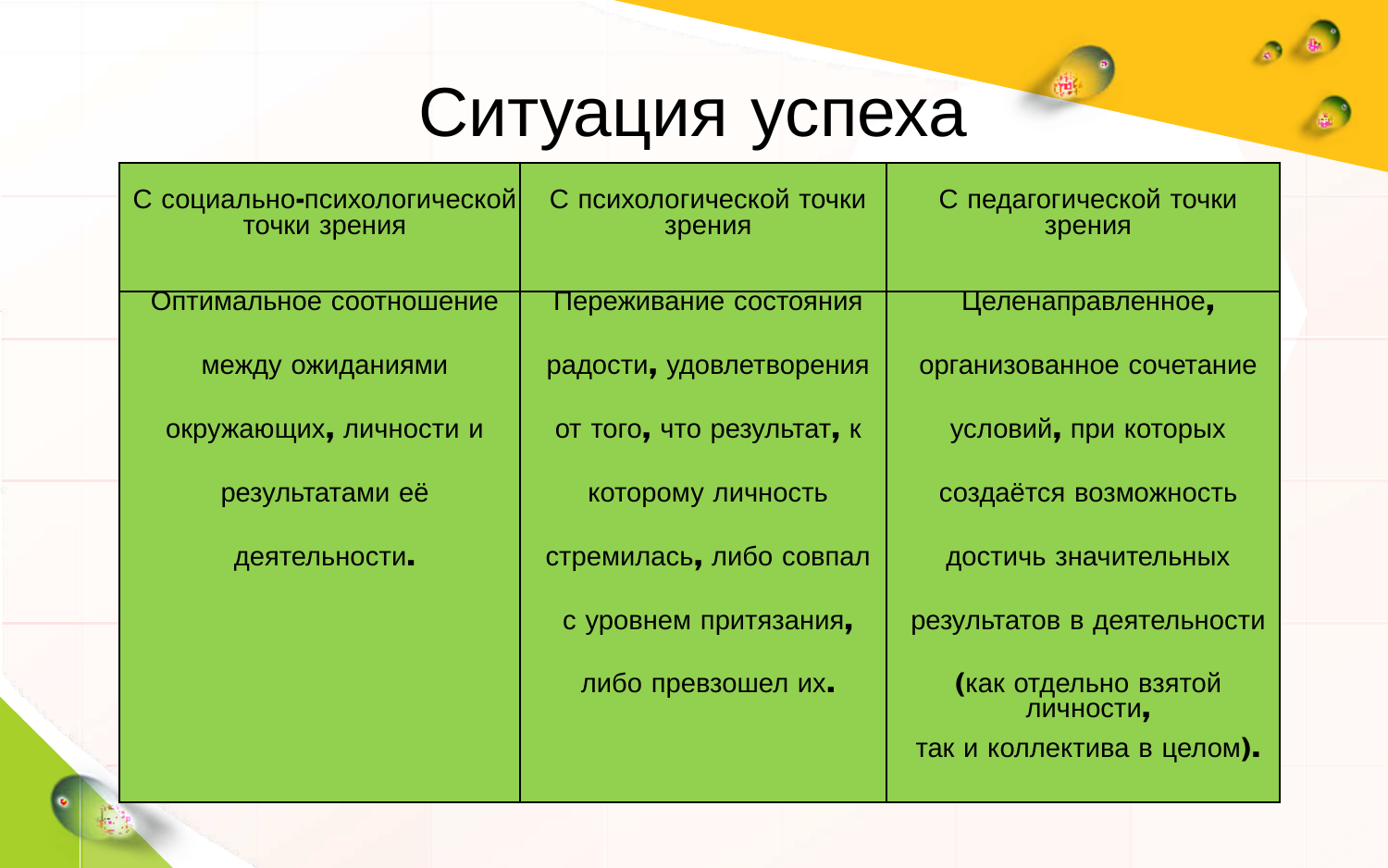

Ситуация успеха
| С социально-психологической точки зрения | С психологической точки зрения | С педагогической точки зрения |
| --- | --- | --- |
| Оптимальное соотношение | Переживание состояния | Целенаправленное, |
| между ожиданиями | радости, удовлетворения | организованное сочетание |
| окружающих, личности и | от того, что результат, к | условий, при которых |
| результатами её | которому личность | создаётся возможность |
| деятельности. | стремилась, либо совпал | достичь значительных |
|  | с уровнем притязания, | результатов в деятельности |
|  | либо превзошел их. | (как отдельно взятой личности, |
|  |  | так и коллектива в целом). |
Ситуация
успеха